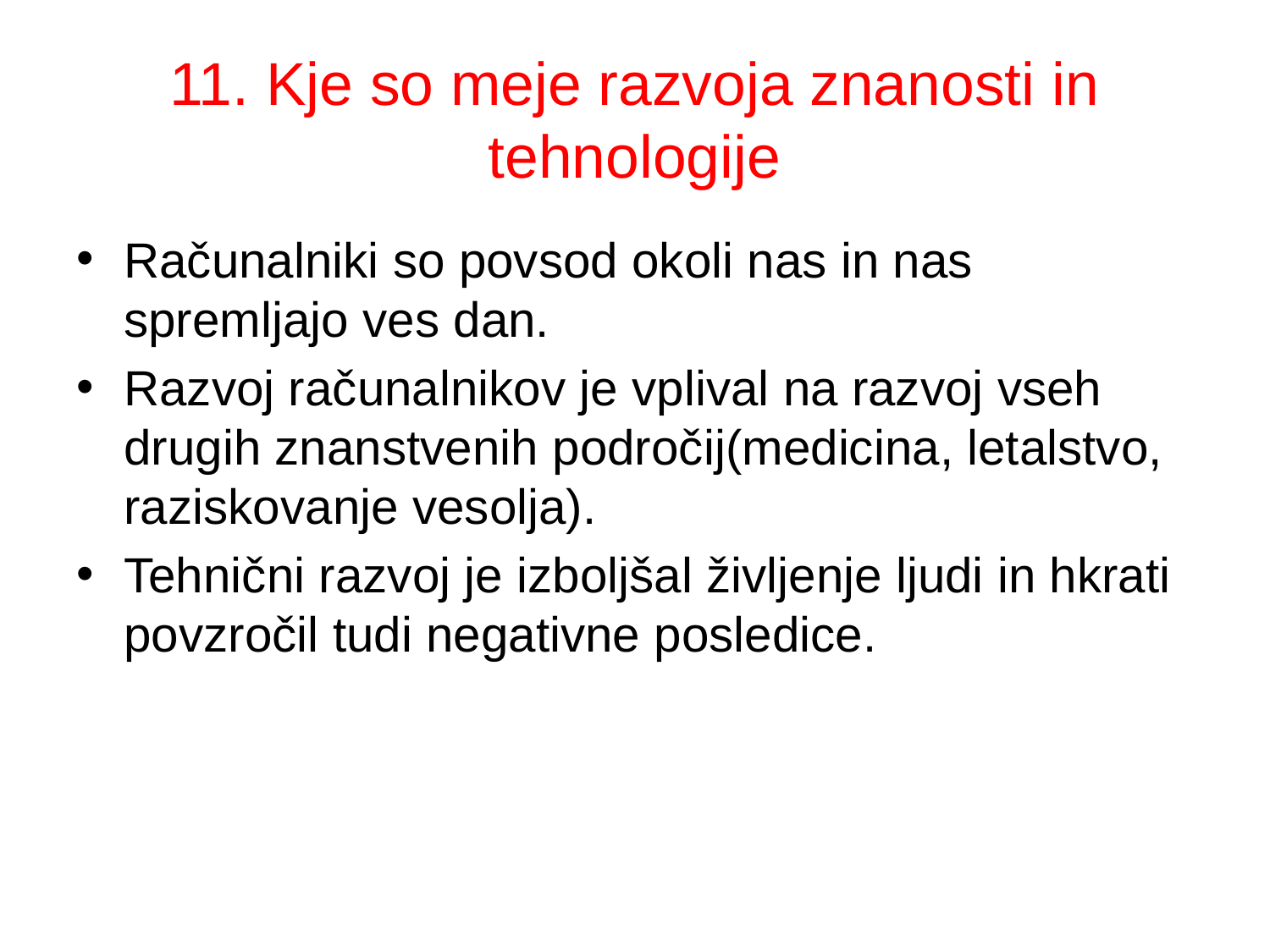

# 11. Kje so meje razvoja znanosti in tehnologije
Računalniki so povsod okoli nas in nas spremljajo ves dan.
Razvoj računalnikov je vplival na razvoj vseh drugih znanstvenih področij(medicina, letalstvo, raziskovanje vesolja).
Tehnični razvoj je izboljšal življenje ljudi in hkrati povzročil tudi negativne posledice.